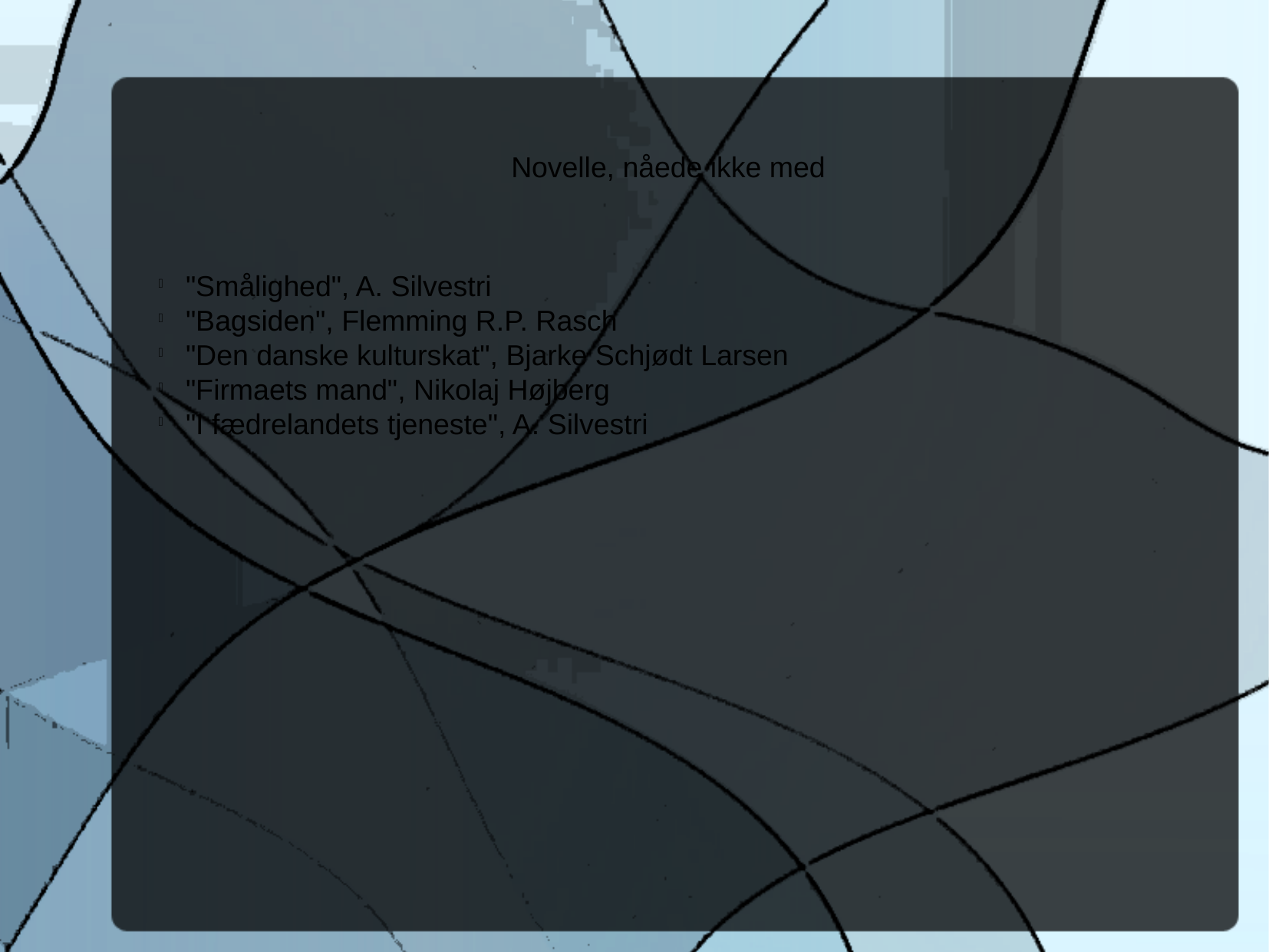

Novelle, nåede ikke med
"Smålighed", A. Silvestri
"Bagsiden", Flemming R.P. Rasch
"Den danske kulturskat", Bjarke Schjødt Larsen
"Firmaets mand", Nikolaj Højberg
"I fædrelandets tjeneste", A. Silvestri